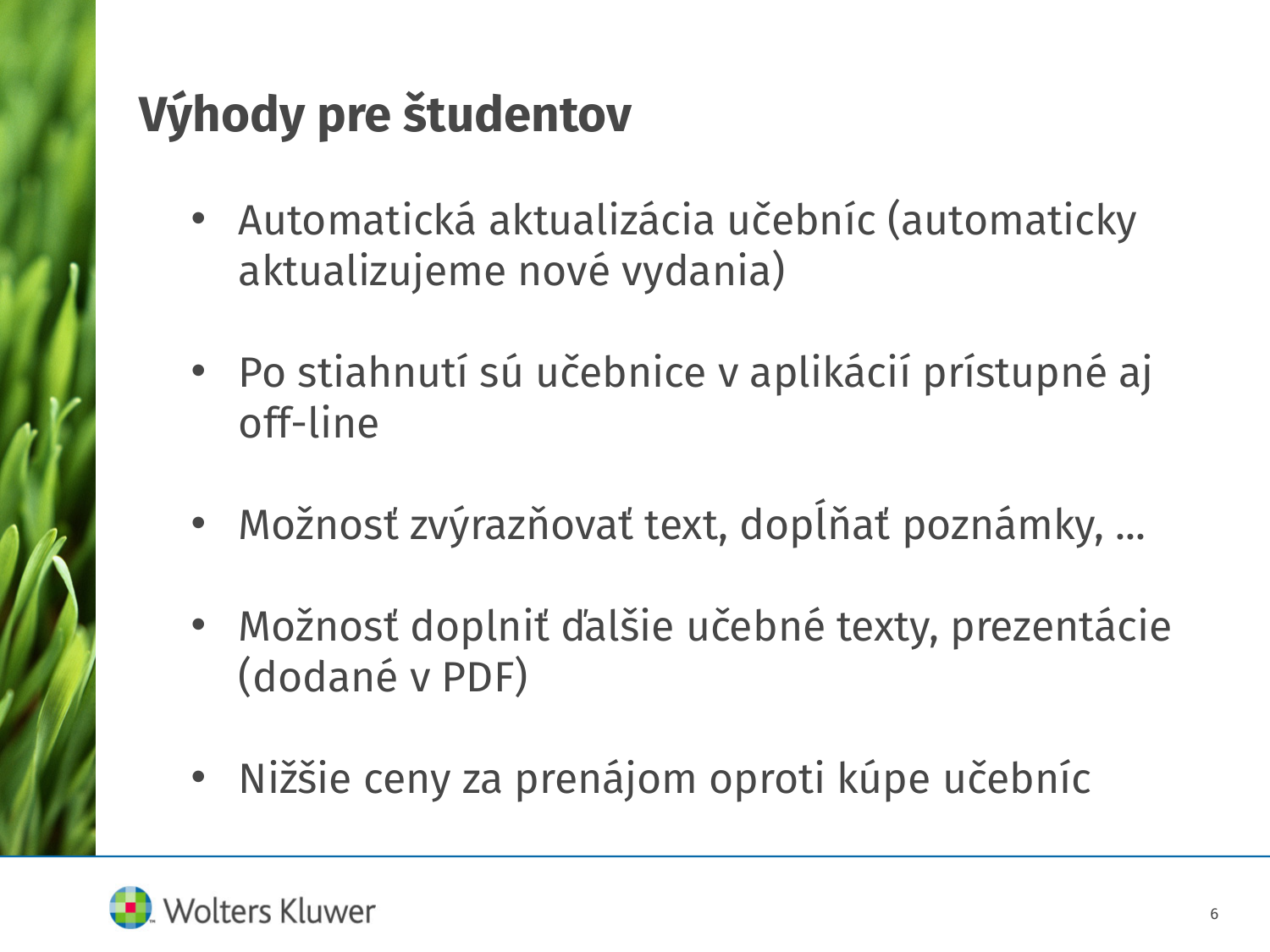

# Výhody pre študentov
Automatická aktualizácia učebníc (automaticky aktualizujeme nové vydania)

Po stiahnutí sú učebnice v aplikácií prístupné aj off-line

Možnosť zvýrazňovať text, dopĺňať poznámky, ...

Možnosť doplniť ďalšie učebné texty, prezentácie (dodané v PDF)

Nižšie ceny za prenájom oproti kúpe učebníc

6